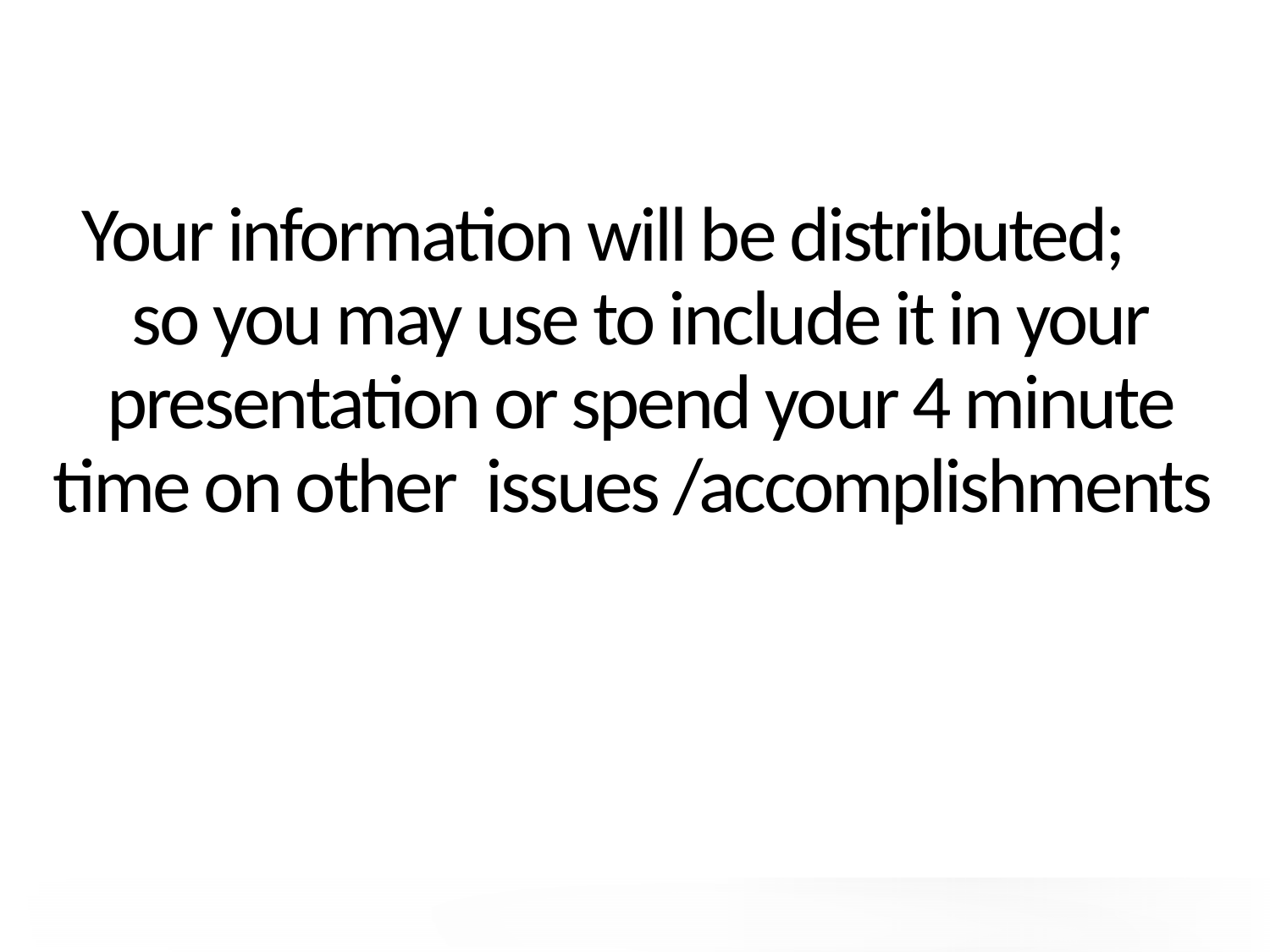

# Your information will be distributed;      so you may use to include it in your presentation or spend your 4 minute time on other  issues /accomplishments